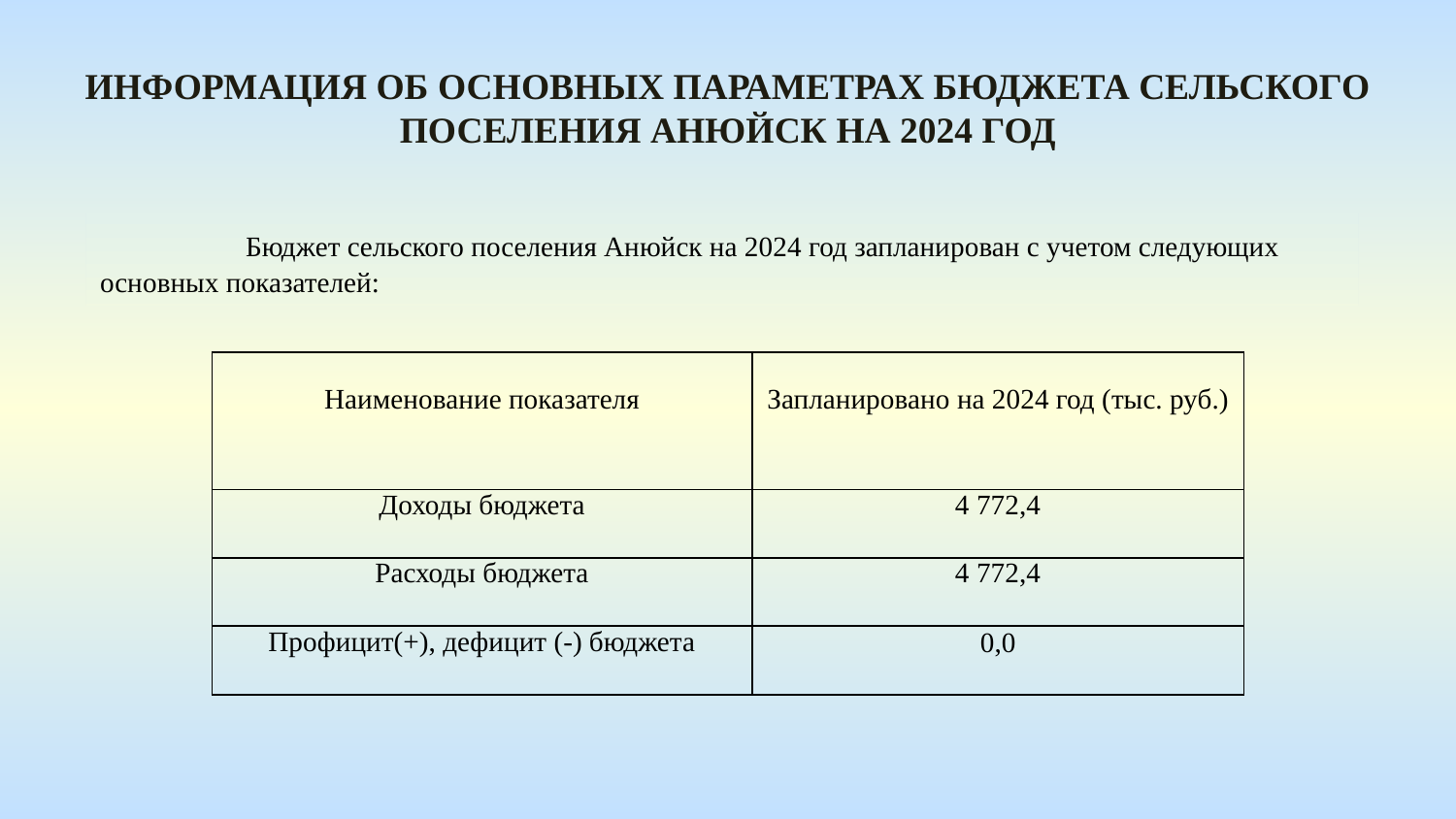

Информация оБ основных параметрах бюджета сельского поселения анюйск на 2024 год
 	Бюджет сельского поселения Анюйск на 2024 год запланирован с учетом следующих основных показателей:
| Наименование показателя | Запланировано на 2024 год (тыс. руб.) |
| --- | --- |
| Доходы бюджета | 4 772,4 |
| Расходы бюджета | 4 772,4 |
| Профицит(+), дефицит (-) бюджета | 0,0 |